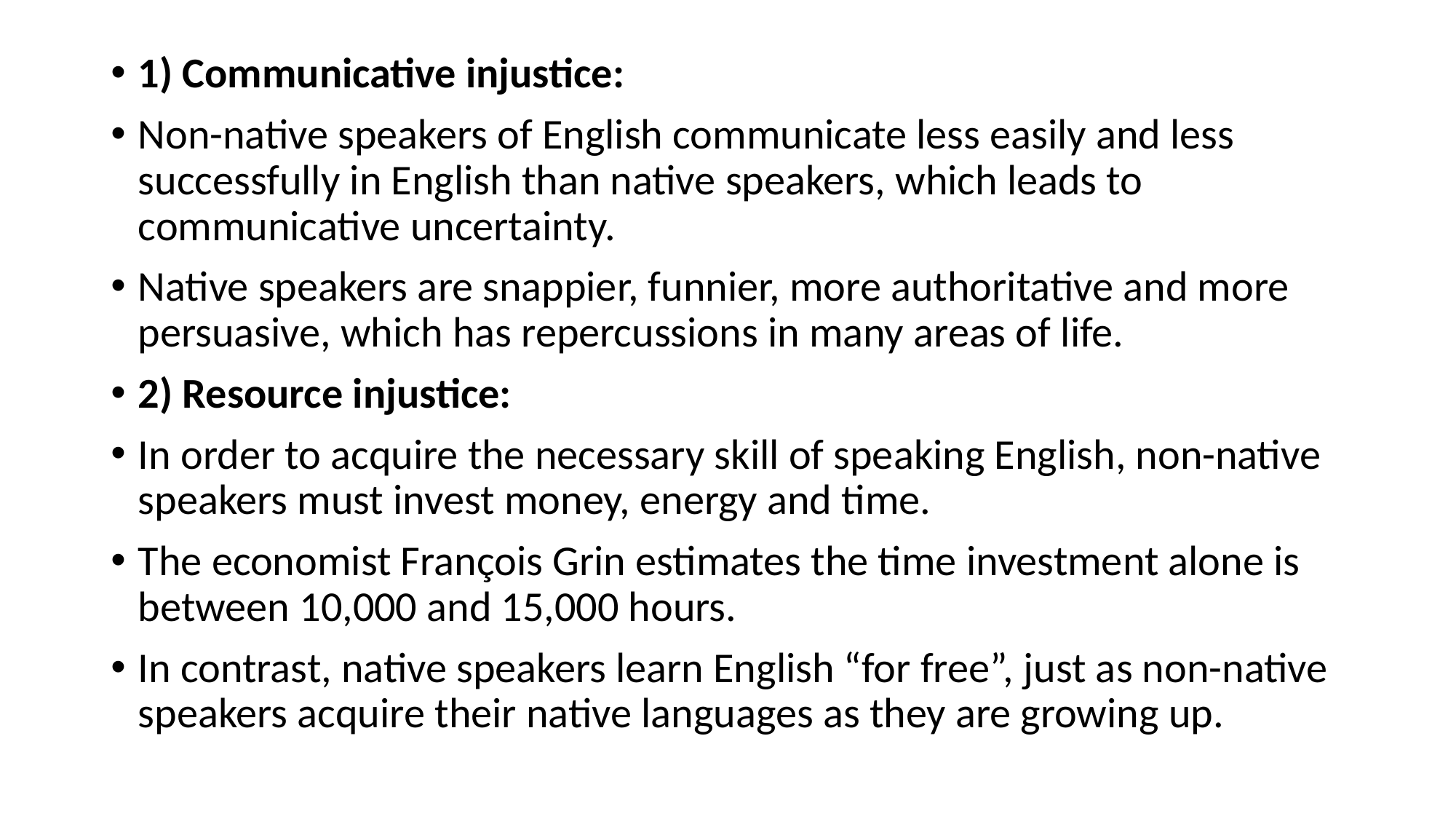

1) Communicative injustice:
Non-native speakers of English communicate less easily and less successfully in English than native speakers, which leads to communicative uncertainty.
Native speakers are snappier, funnier, more authoritative and more persuasive, which has repercussions in many areas of life.
2) Resource injustice:
In order to acquire the necessary skill of speaking English, non-native speakers must invest money, energy and time.
The economist François Grin estimates the time investment alone is between 10,000 and 15,000 hours.
In contrast, native speakers learn English “for free”, just as non-native speakers acquire their native languages as they are growing up.